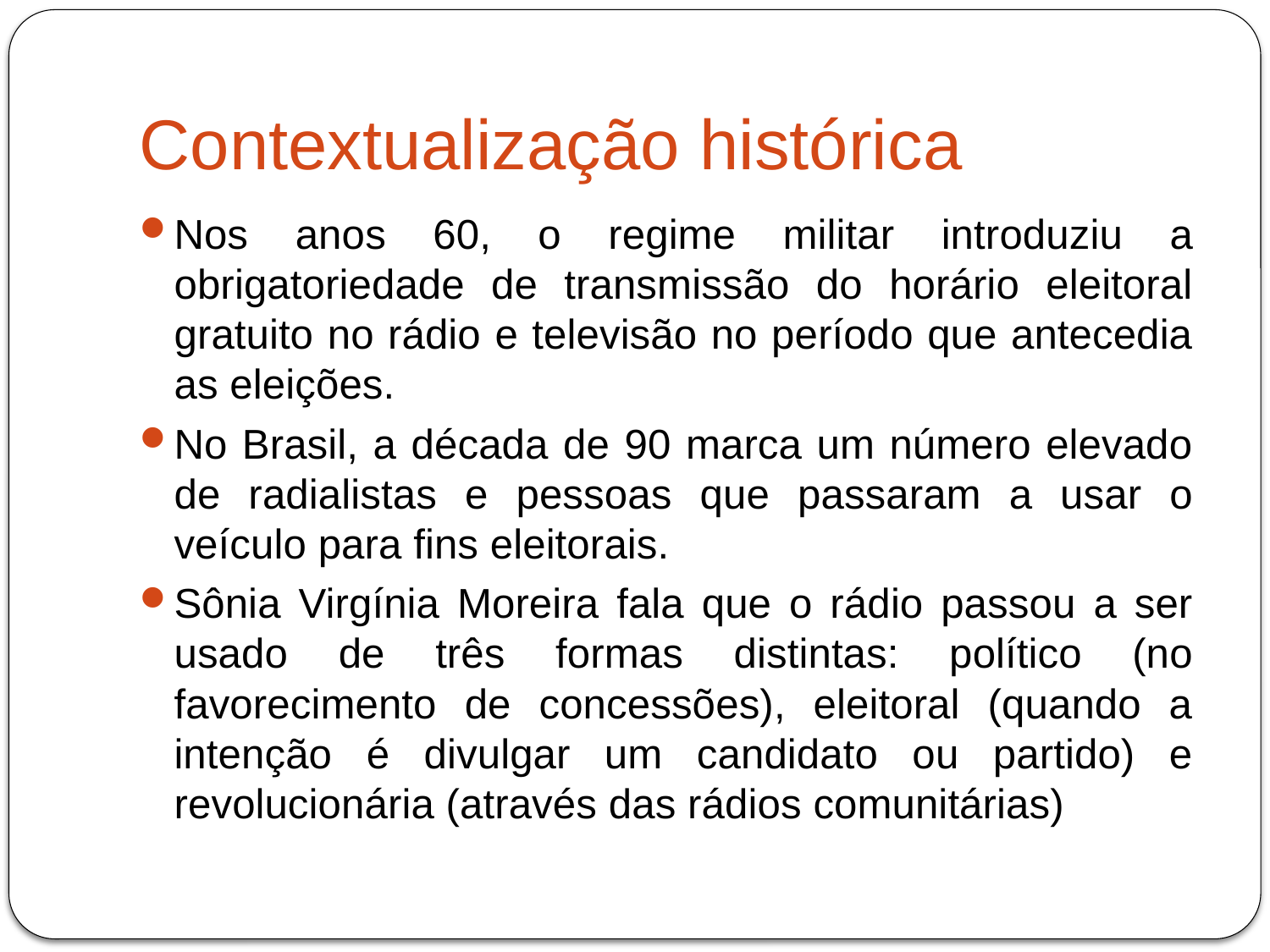

# Contextualização histórica
Nos anos 60, o regime militar introduziu a obrigatoriedade de transmissão do horário eleitoral gratuito no rádio e televisão no período que antecedia as eleições.
No Brasil, a década de 90 marca um número elevado de radialistas e pessoas que passaram a usar o veículo para fins eleitorais.
Sônia Virgínia Moreira fala que o rádio passou a ser usado de três formas distintas: político (no favorecimento de concessões), eleitoral (quando a intenção é divulgar um candidato ou partido) e revolucionária (através das rádios comunitárias)